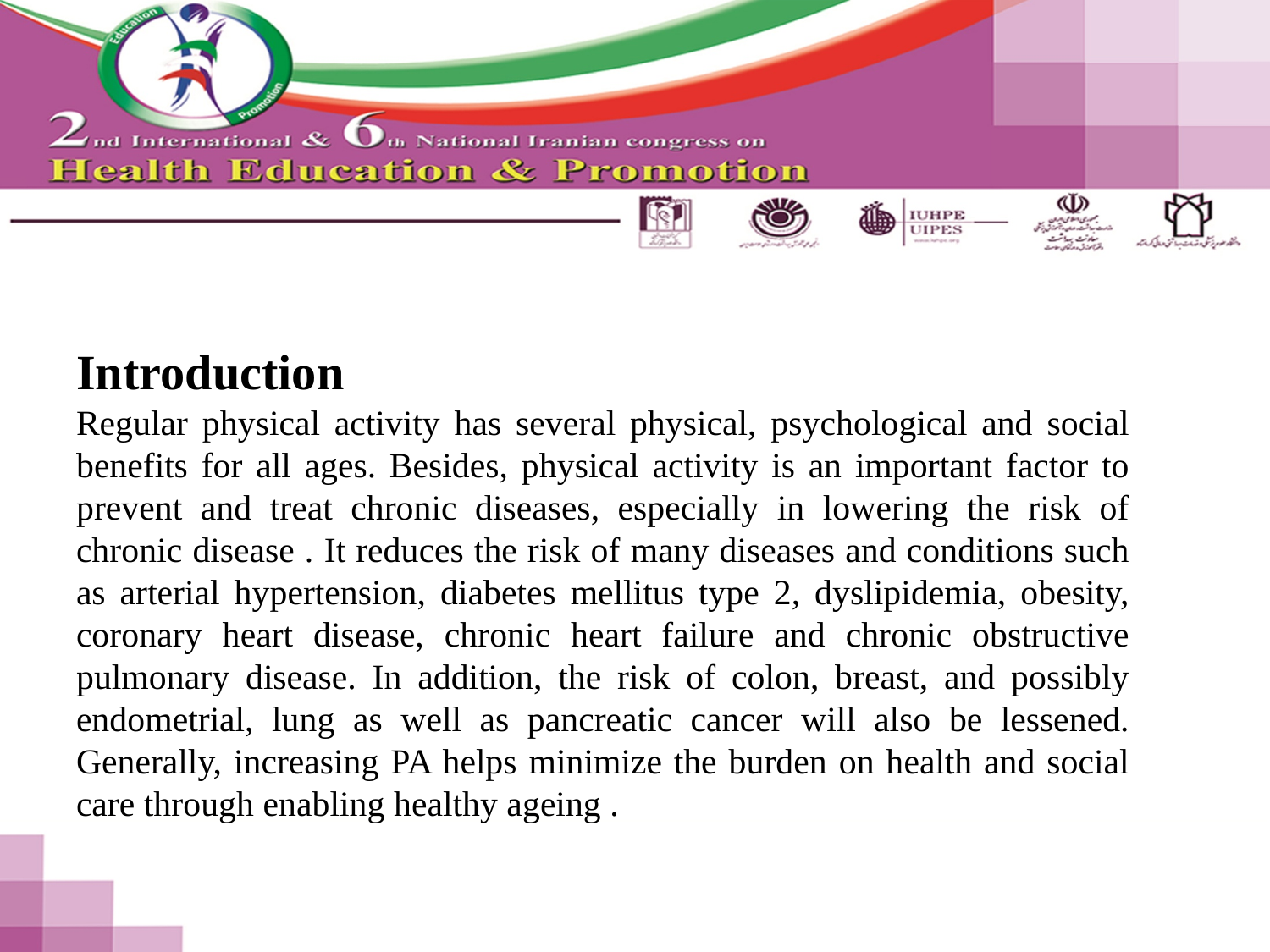

# Introduction Regular physical activity has several physical, psychological and social benefits for all ages. Besides, physical activity is an important factor to prevent and treat chronic diseases, especially in lowering the risk of chronic disease . It reduces the risk of many diseases and conditions such as arterial hypertension, diabetes mellitus type 2, dyslipidemia, obesity, coronary heart disease, chronic heart failure and chronic obstructive pulmonary disease. In addition, the risk of colon, breast, and possibly endometrial, lung as well as pancreatic cancer will also be lessened. Generally, increasing PA helps minimize the burden on health and social care through enabling healthy ageing .